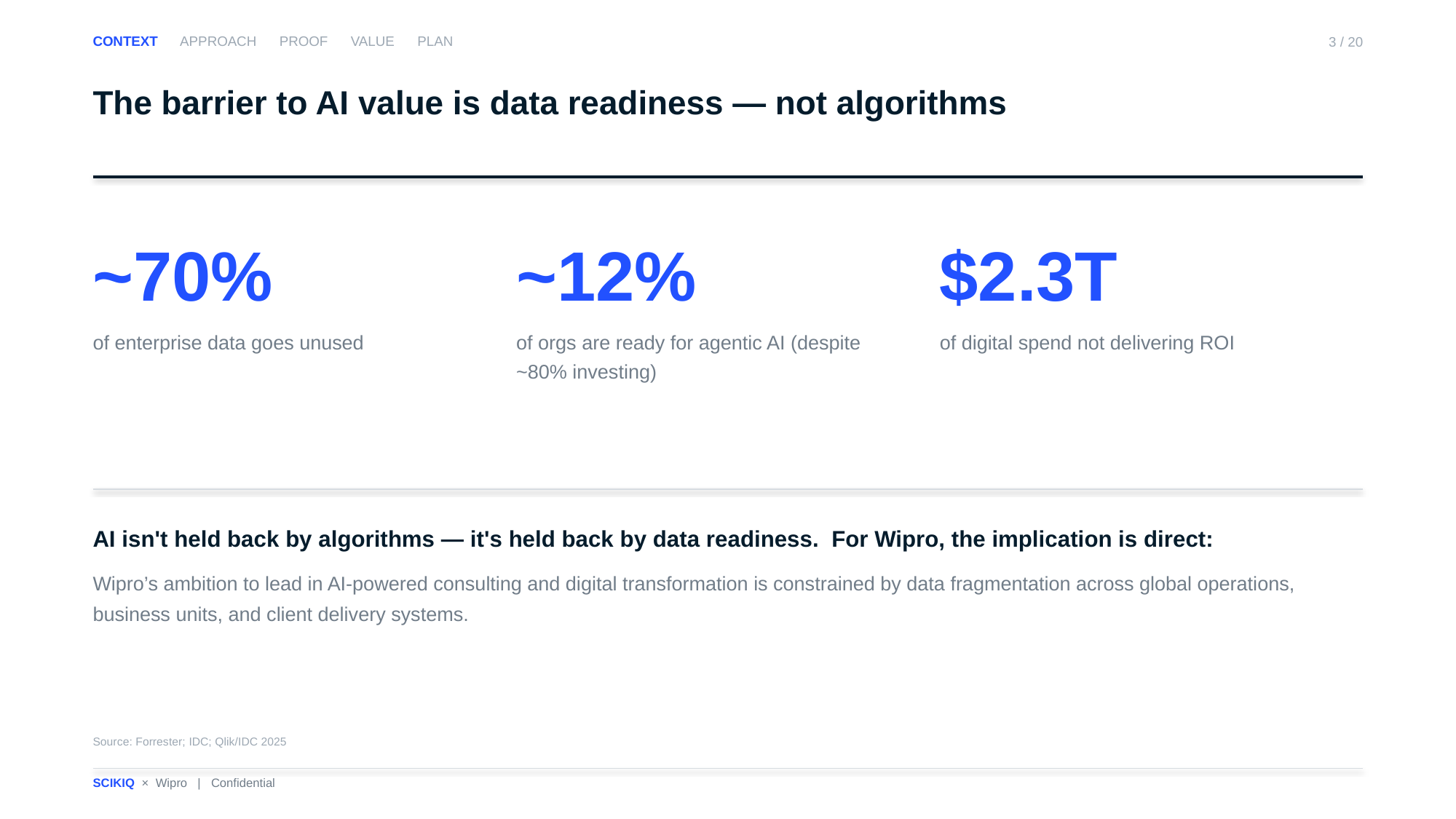

CONTEXT      APPROACH      PROOF      VALUE      PLAN
3 / 20
The barrier to AI value is data readiness — not algorithms
~70%
of enterprise data goes unused
~12%
of orgs are ready for agentic AI (despite ~80% investing)
$2.3T
of digital spend not delivering ROI
AI isn't held back by algorithms — it's held back by data readiness.  For Wipro, the implication is direct:
Wipro’s ambition to lead in AI-powered consulting and digital transformation is constrained by data fragmentation across global operations, business units, and client delivery systems.
Source: Forrester; IDC; Qlik/IDC 2025
SCIKIQ  ×  Wipro   |   Confidential